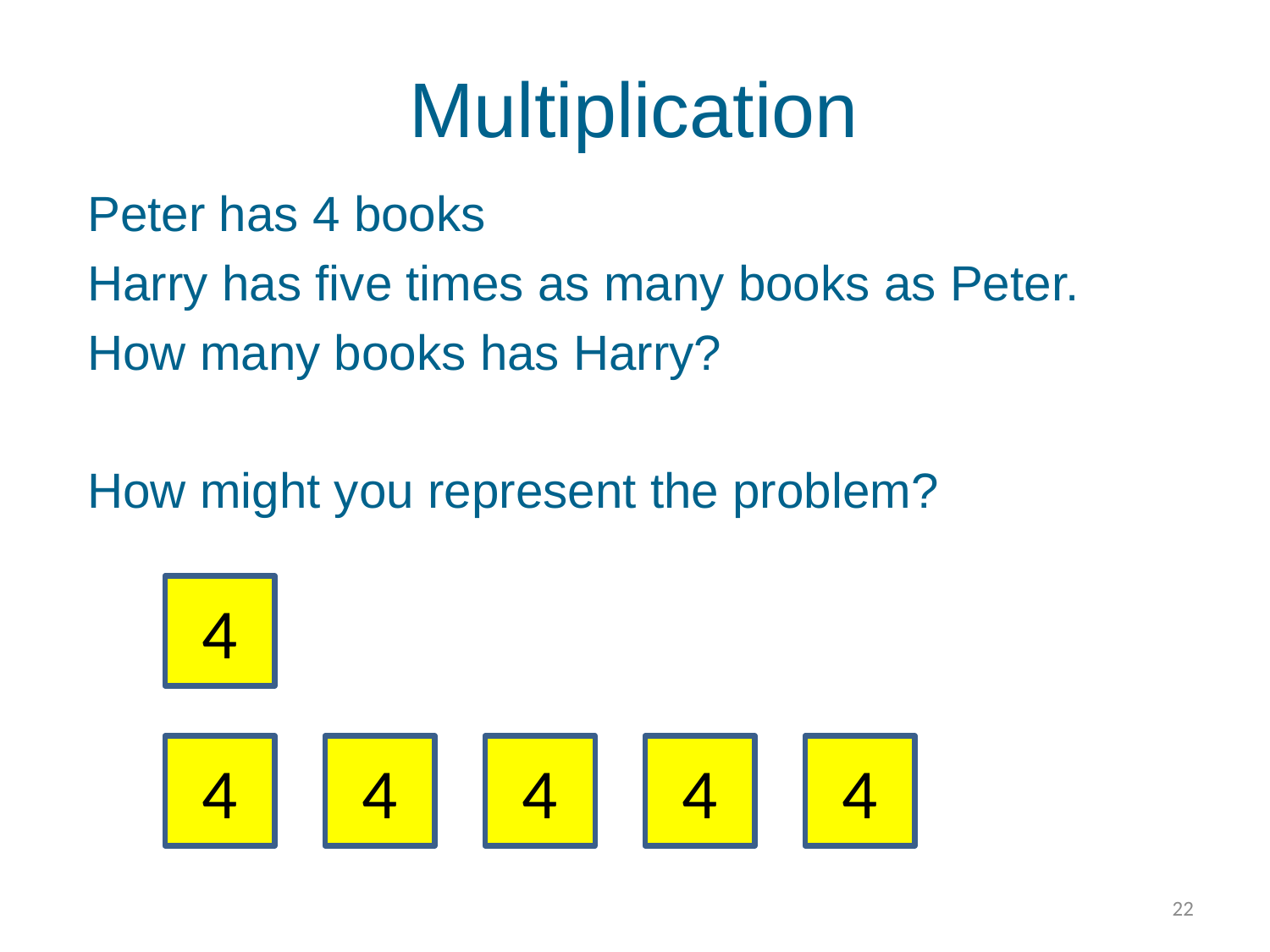

Multiplication
Peter has 4 books
Harry has five times as many books as Peter.
How many books has Harry?

How might you represent the problem?

4
4
4
4
4
4
22